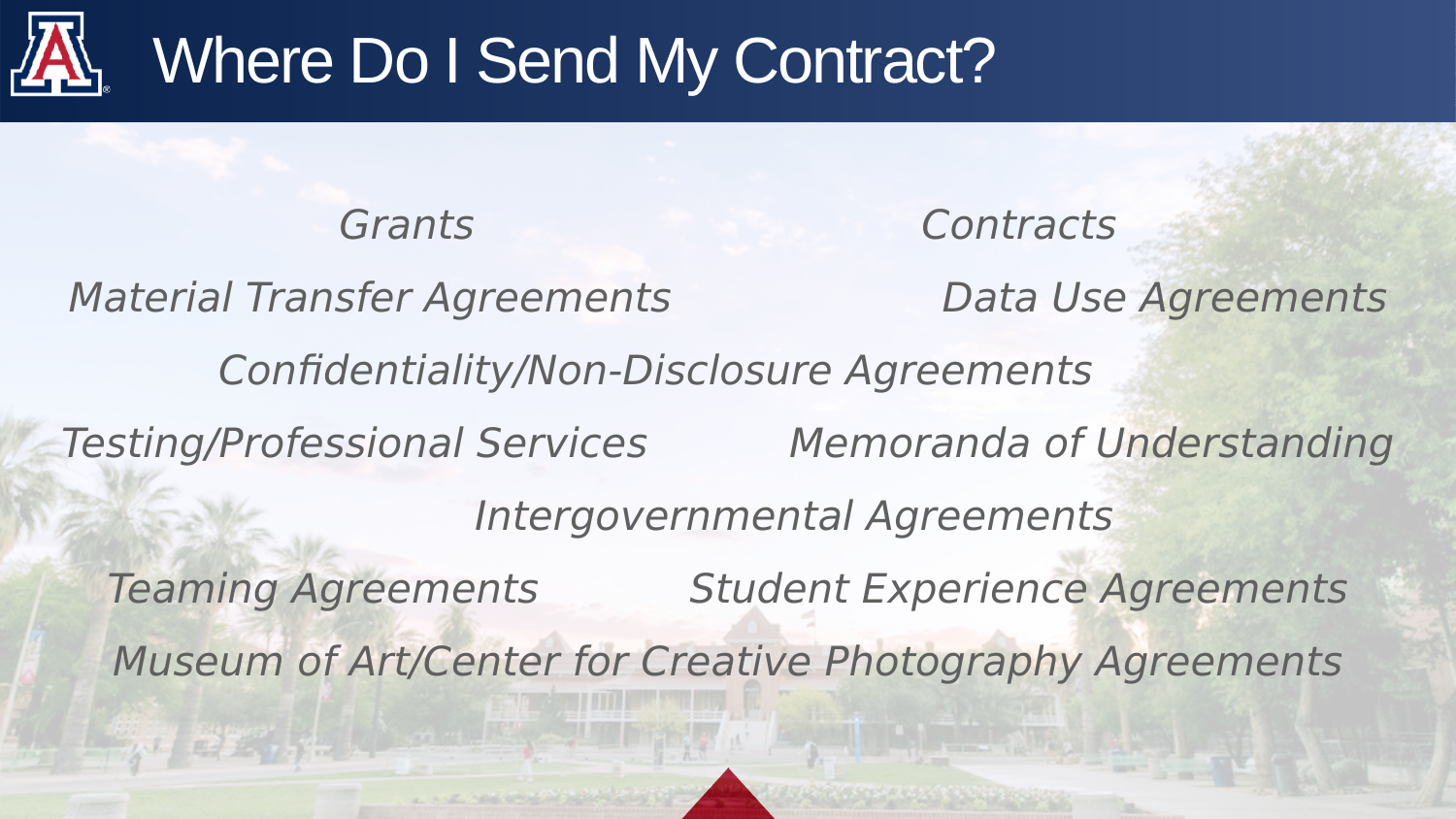

# Where Do I Send My Contract?
Grants				Contracts
Material Transfer Agreements		Data Use Agreements
Confidentiality/Non-Disclosure Agreements
Testing/Professional Services	Memoranda of Understanding	Intergovernmental Agreements
Teaming Agreements		Student Experience Agreements
Museum of Art/Center for Creative Photography Agreements